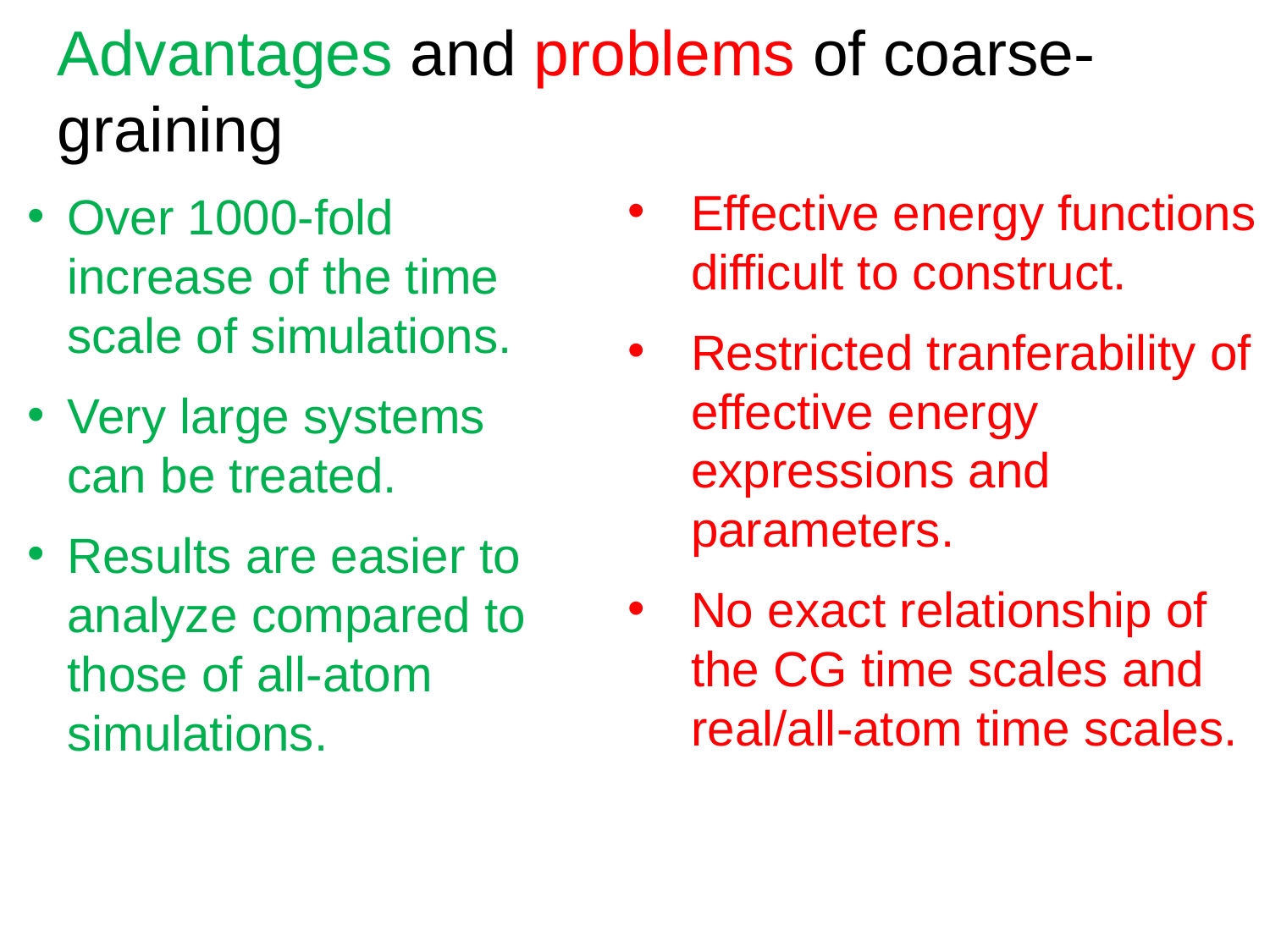

Advantages and problems of coarse-graining

Effective energy functions difficult to construct.
Restricted tranferability of effective energy expressions and parameters.
No exact relationship of the CG time scales and real/all-atom time scales.

Over 1000-fold increase of the time scale of simulations.
Very large systems can be treated.
Results are easier to analyze compared to those of all-atom simulations.